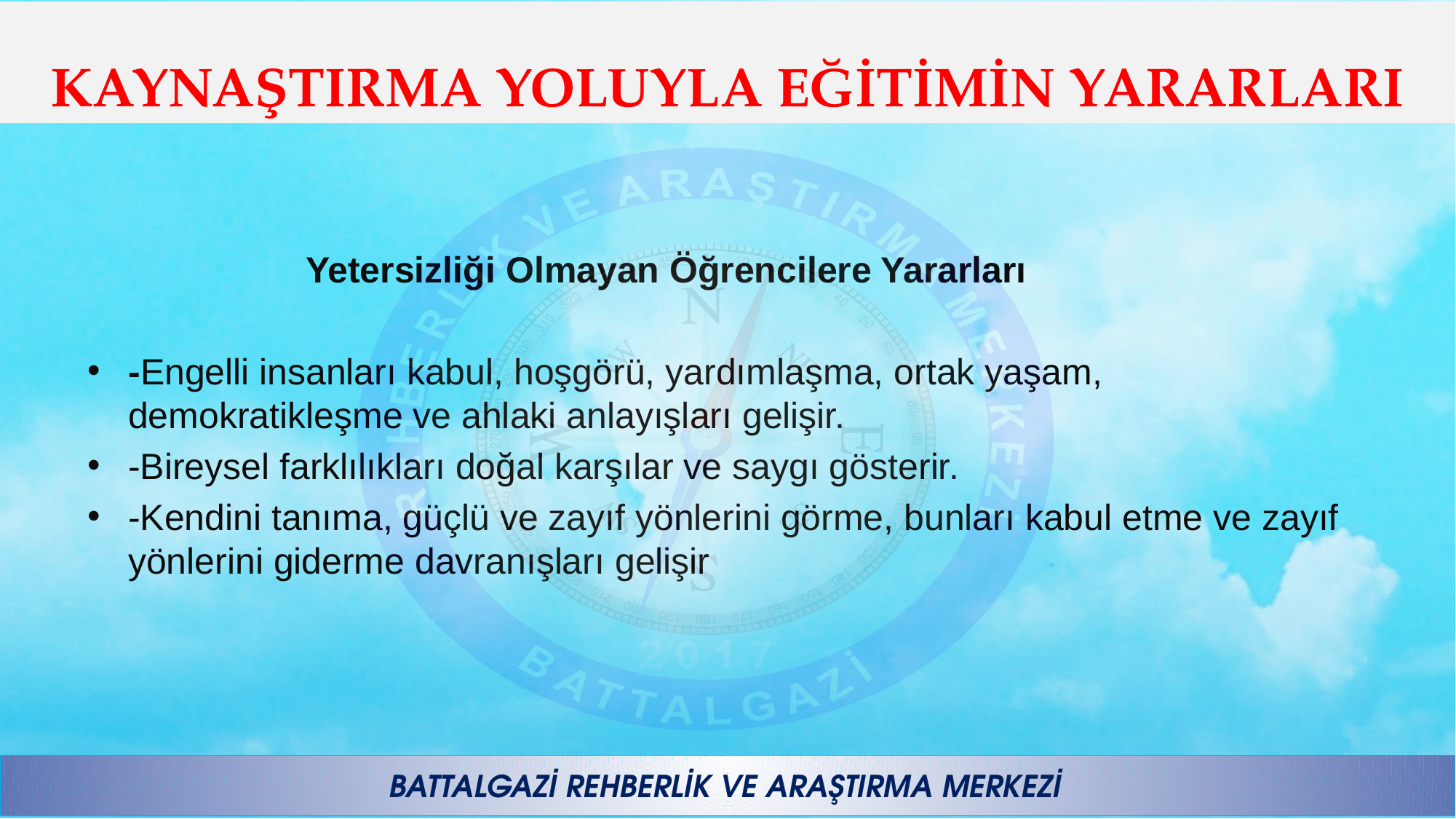

# KAYNAŞTIRMA YOLUYLA EĞİTİMİN YARARLARI

		Yetersizliği Olmayan Öğrencilere Yararları

-Engelli insanları kabul, hoşgörü, yardımlaşma, ortak yaşam, demokratikleşme ve ahlaki anlayışları gelişir.
-Bireysel farklılıkları doğal karşılar ve saygı gösterir.
-Kendini tanıma, güçlü ve zayıf yönlerini görme, bunları kabul etme ve zayıf yönlerini giderme davranışları gelişir

BATTALGAZİ REHBERLİK VE ARAŞTIRMA MERKEZİ